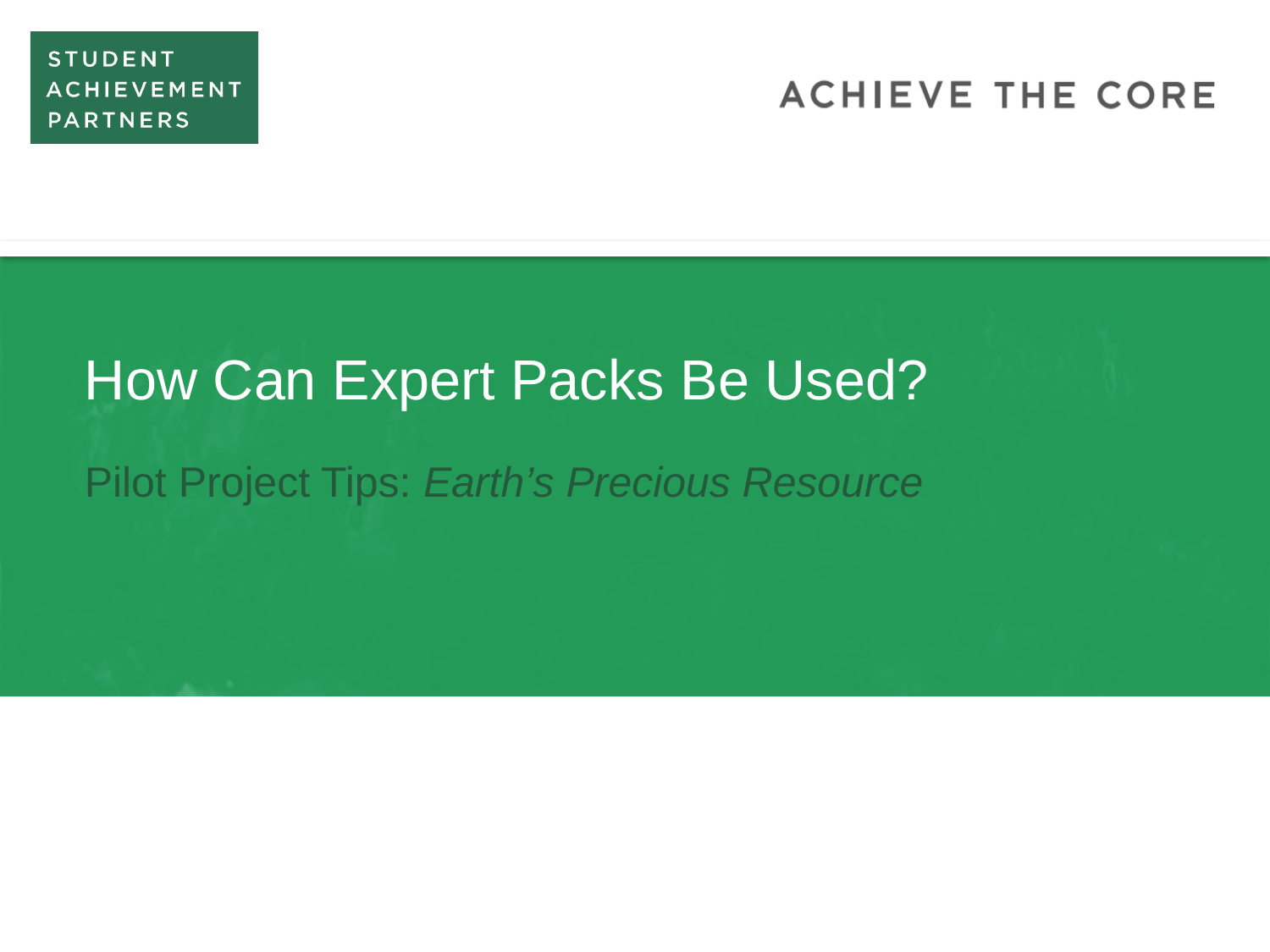

# How Can Expert Packs Be Used?
Pilot Project Tips: Earth’s Precious Resource